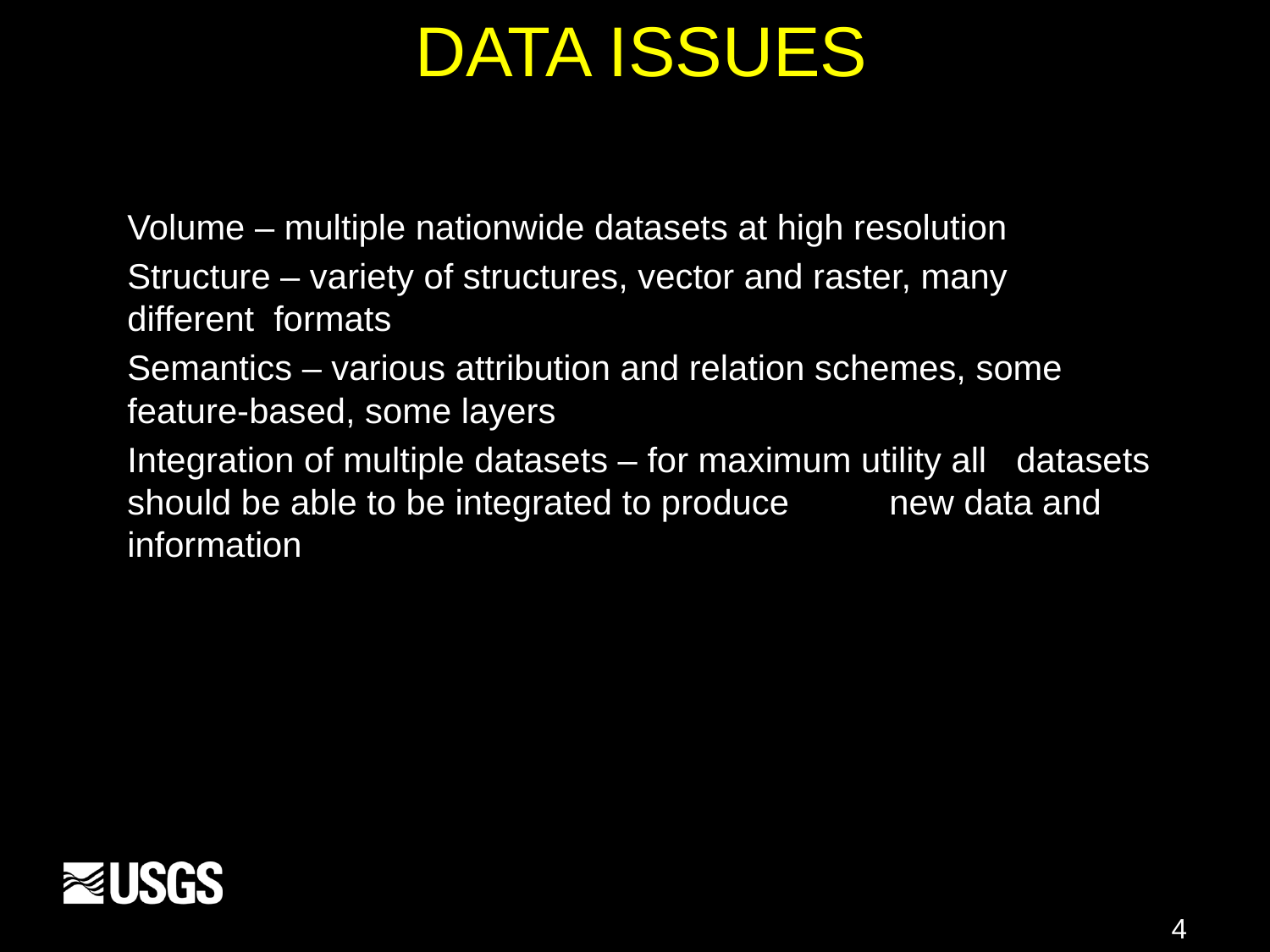

# Data ISSUES
Volume – multiple nationwide datasets at high resolution
Structure – variety of structures, vector and raster, many 	different  formats
Semantics – various attribution and relation schemes, some 	feature-based, some layers
Integration of multiple datasets – for maximum utility all 	datasets should be able to be integrated to produce 	new data and information